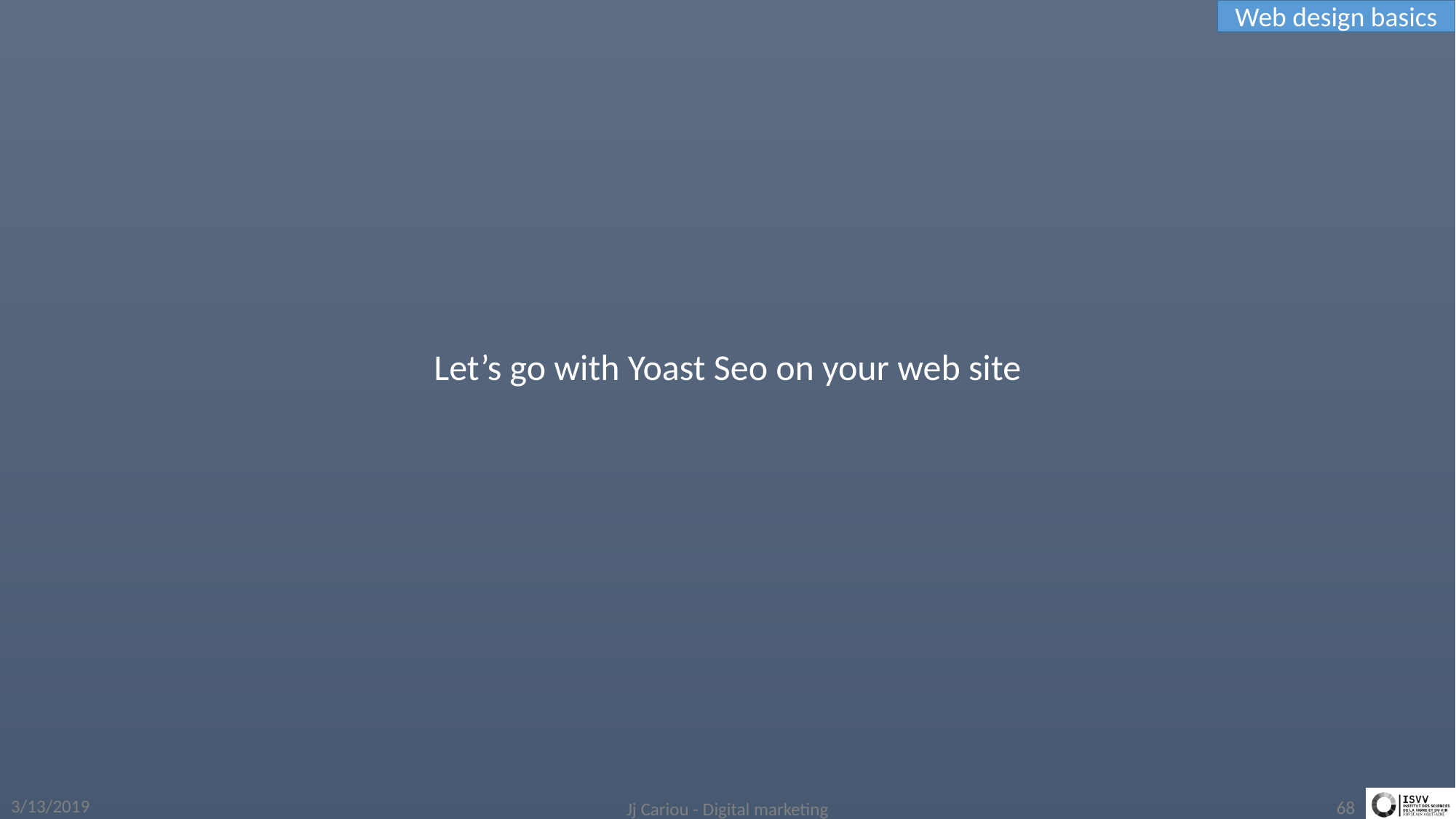

Web design basics
Let’s go with Yoast Seo on your web site
3/13/2019
Jj Cariou - Digital marketing
68